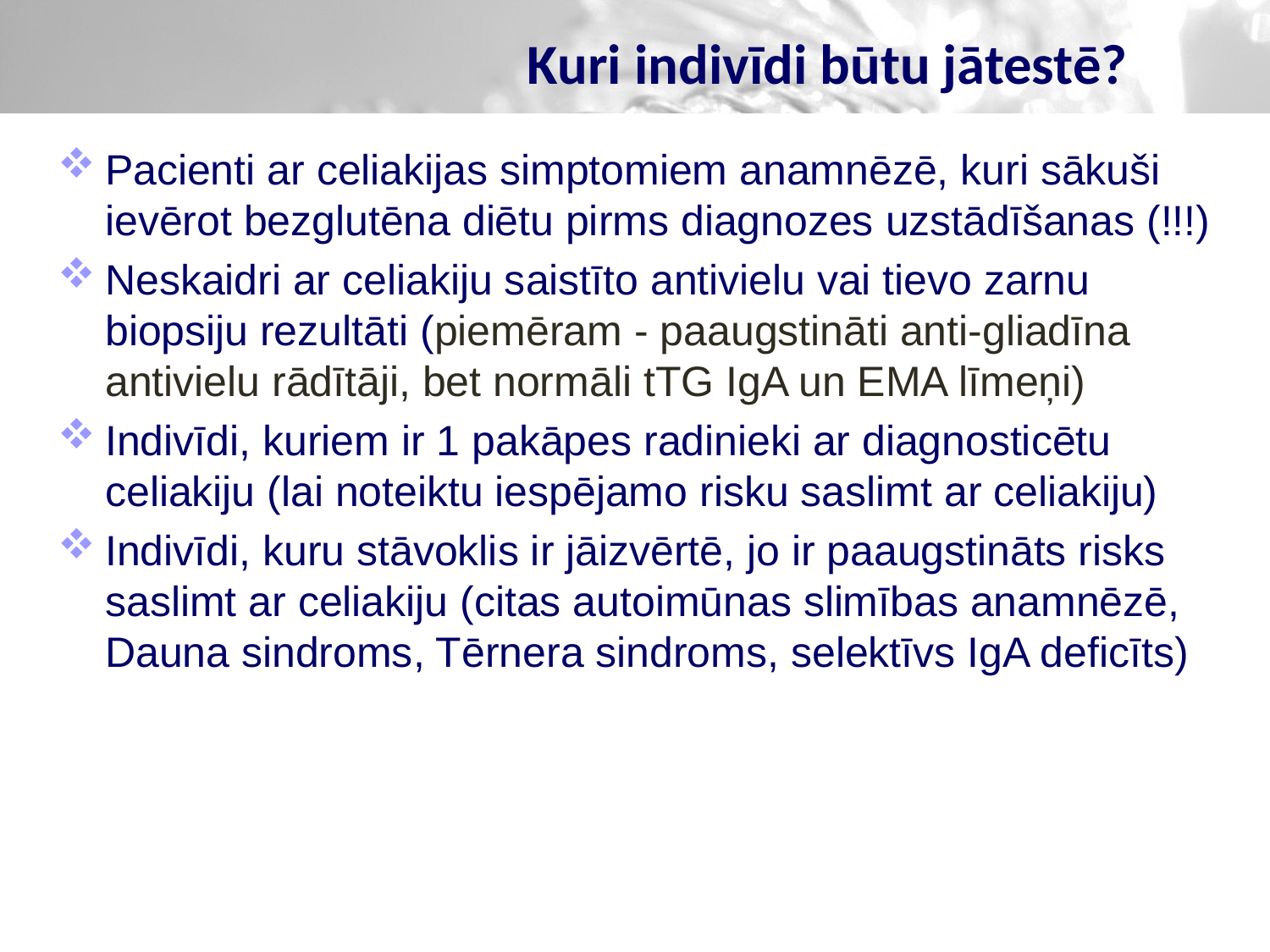

# Kuri indivīdi būtu jātestē?
Pacienti ar celiakijas simptomiem anamnēzē, kuri sākuši ievērot bezglutēna diētu pirms diagnozes uzstādīšanas (!!!)
Neskaidri ar celiakiju saistīto antivielu vai tievo zarnu biopsiju rezultāti (piemēram - paaugstināti anti-gliadīna antivielu rādītāji, bet normāli tTG IgA un EMA līmeņi)
Indivīdi, kuriem ir 1 pakāpes radinieki ar diagnosticētu celiakiju (lai noteiktu iespējamo risku saslimt ar celiakiju)
Indivīdi, kuru stāvoklis ir jāizvērtē, jo ir paaugstināts risks saslimt ar celiakiju (citas autoimūnas slimības anamnēzē, Dauna sindroms, Tērnera sindroms, selektīvs IgA deficīts)